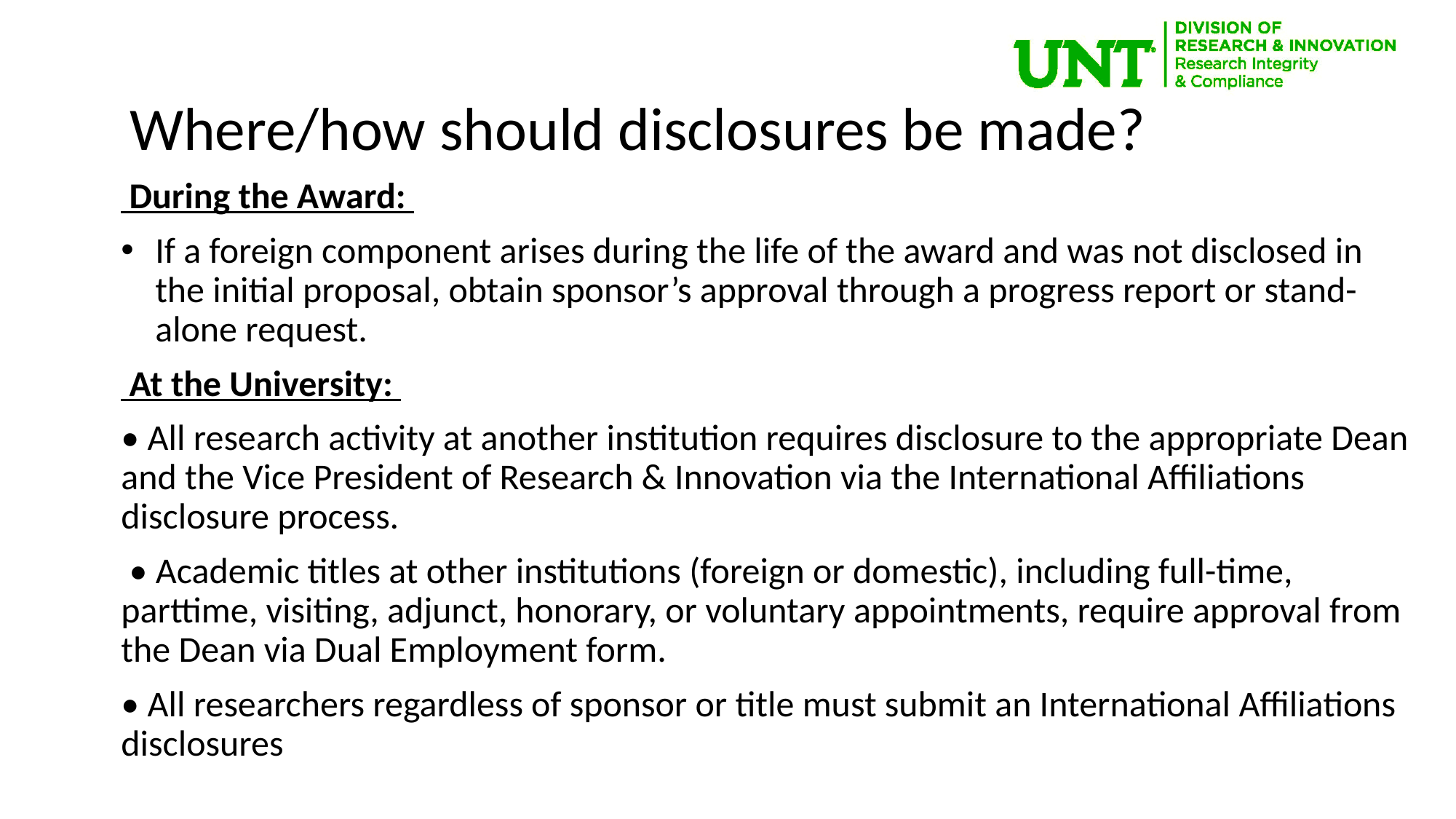

Where/how should disclosures be made?

 During the Award:
If a foreign component arises during the life of the award and was not disclosed in the initial proposal, obtain sponsor’s approval through a progress report or stand-alone request.
 At the University:
• All research activity at another institution requires disclosure to the appropriate Dean and the Vice President of Research & Innovation via the International Affiliations disclosure process.
 • Academic titles at other institutions (foreign or domestic), including full-time, parttime, visiting, adjunct, honorary, or voluntary appointments, require approval from the Dean via Dual Employment form.
• All researchers regardless of sponsor or title must submit an International Affiliations disclosures

Adapted from: https://customsitesmedia.usc.edu/wp-content/uploads/sites/522/2020/11/20184132/Foreign-Influence-presentation-11.18.20FINAL.pdf